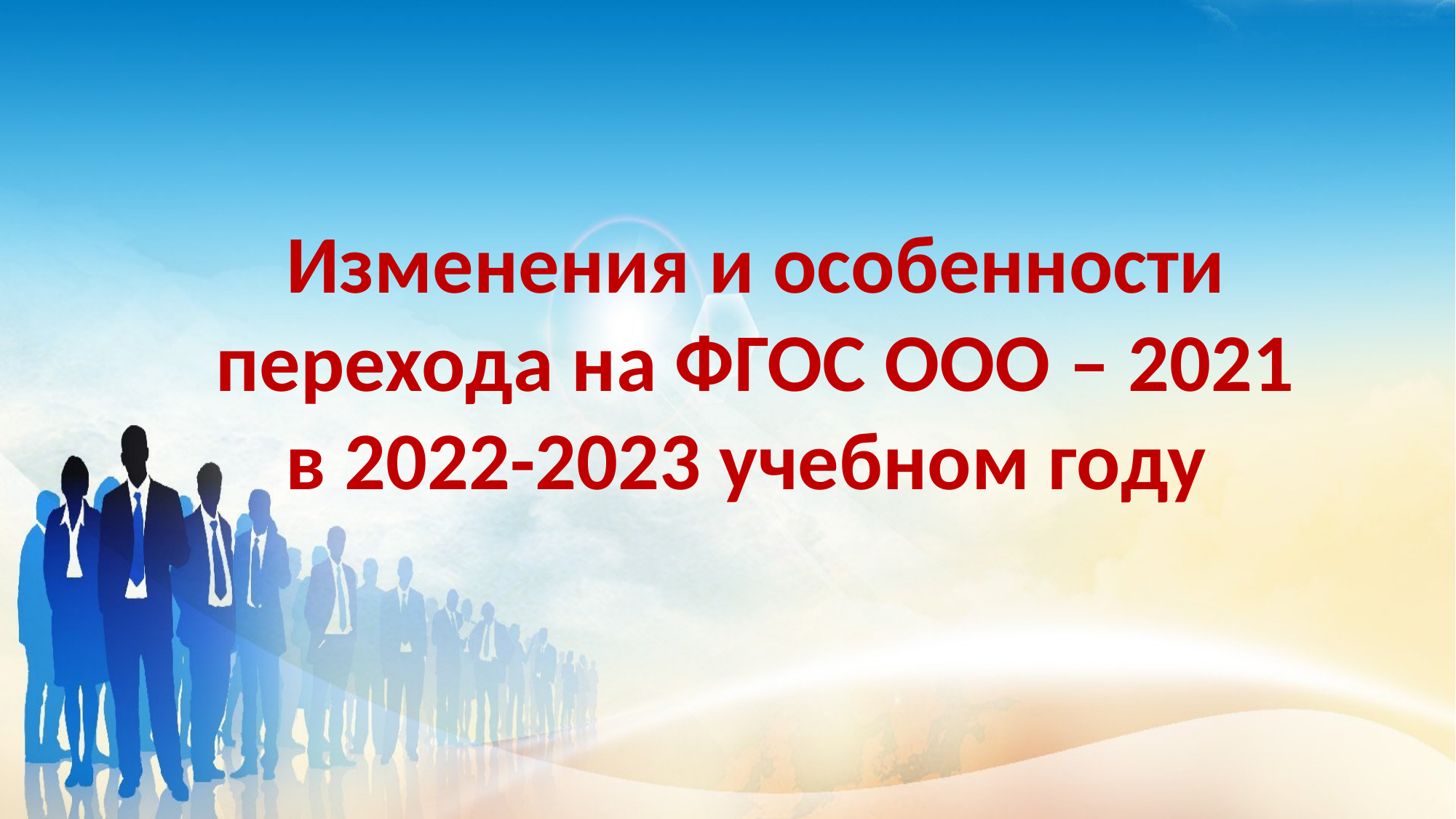

Изменения и особенности
перехода на ФГОС ООО – 2021
в 2022-2023 учебном году